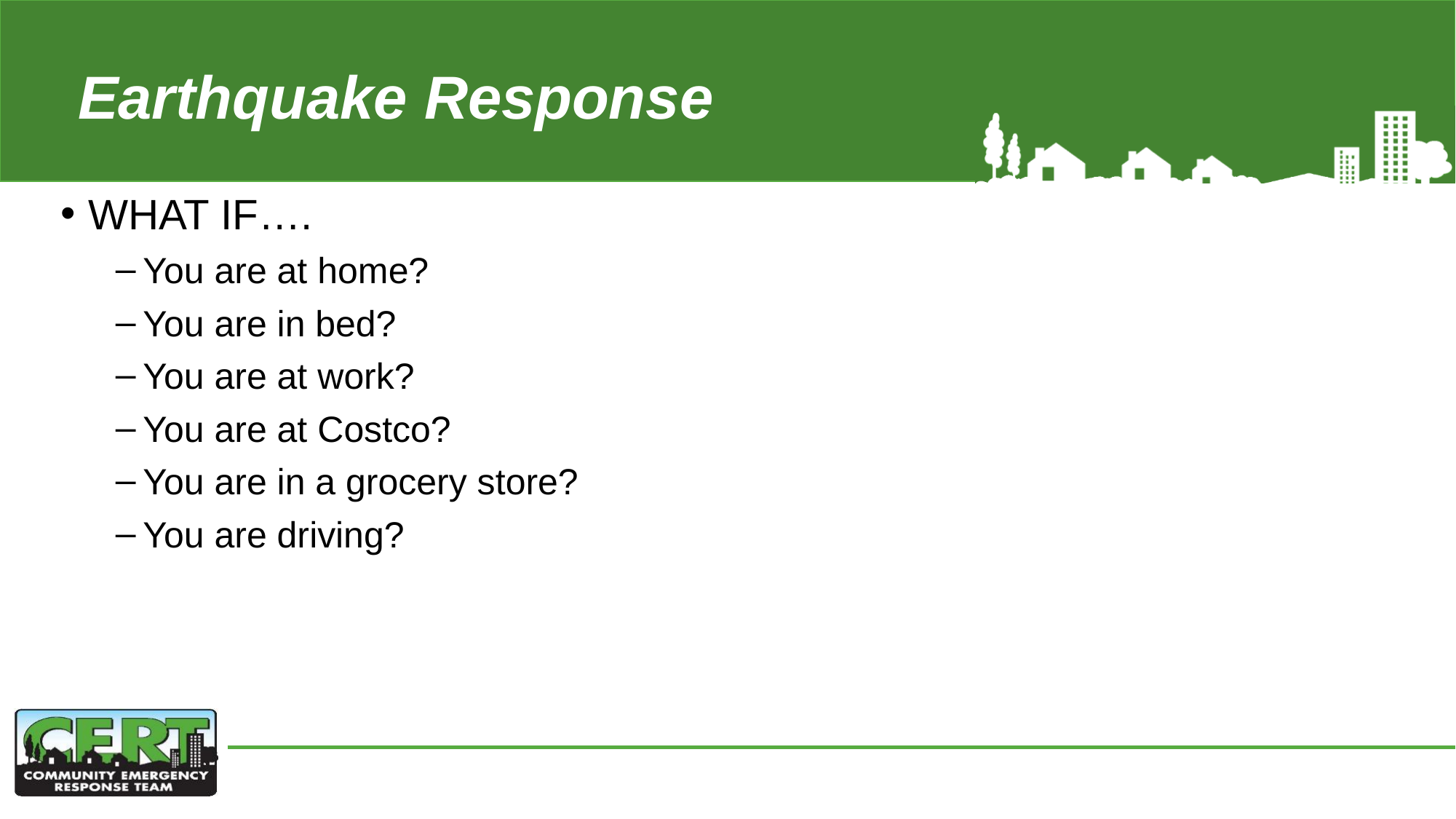

# Earthquake Response
WHAT IF….
You are at home?
You are in bed?
You are at work?
You are at Costco?
You are in a grocery store?
You are driving?